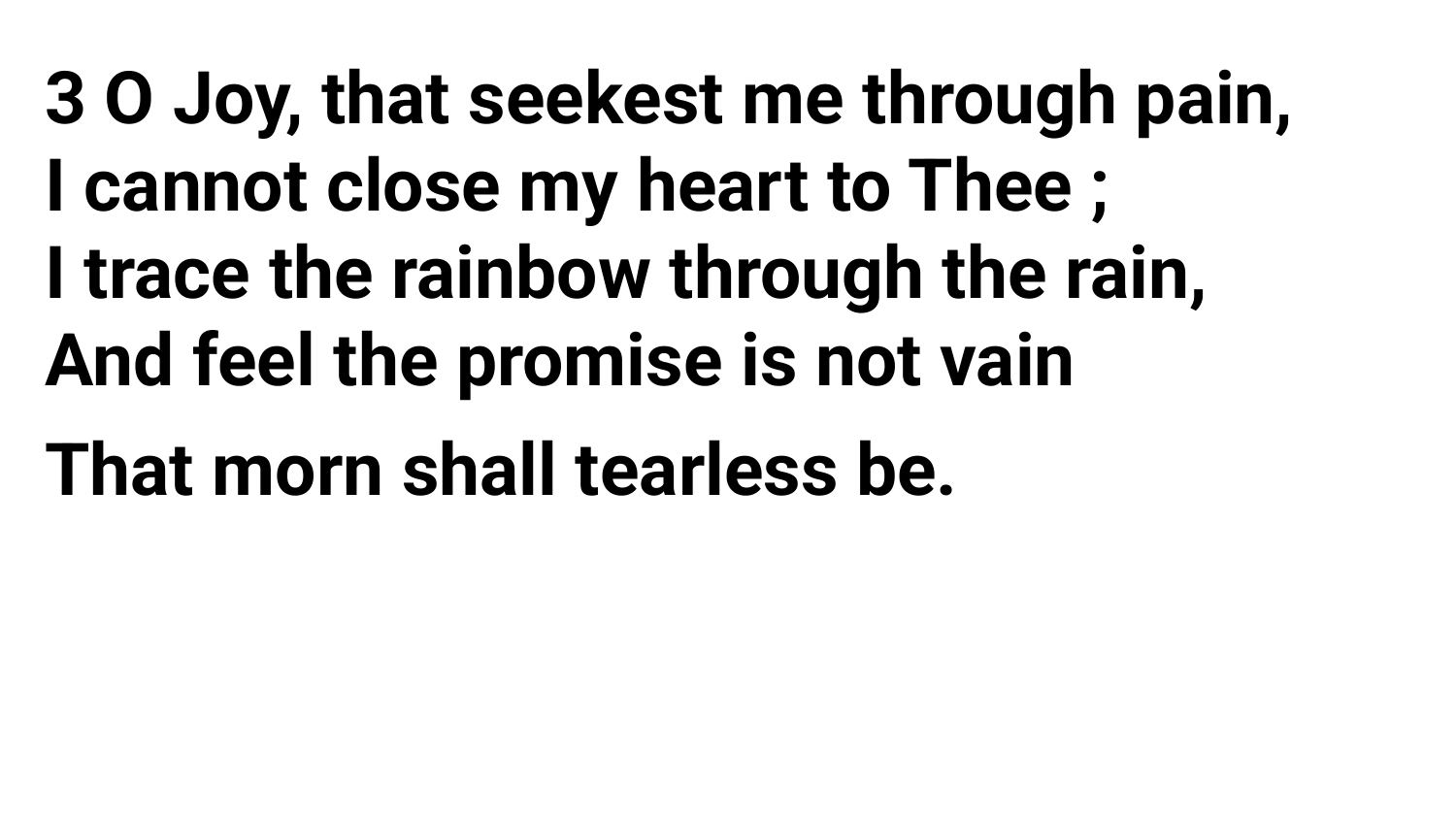

3 O Joy, that seekest me through pain,
I cannot close my heart to Thee ;
I trace the rainbow through the rain,
And feel the promise is not vain
That morn shall tearless be.